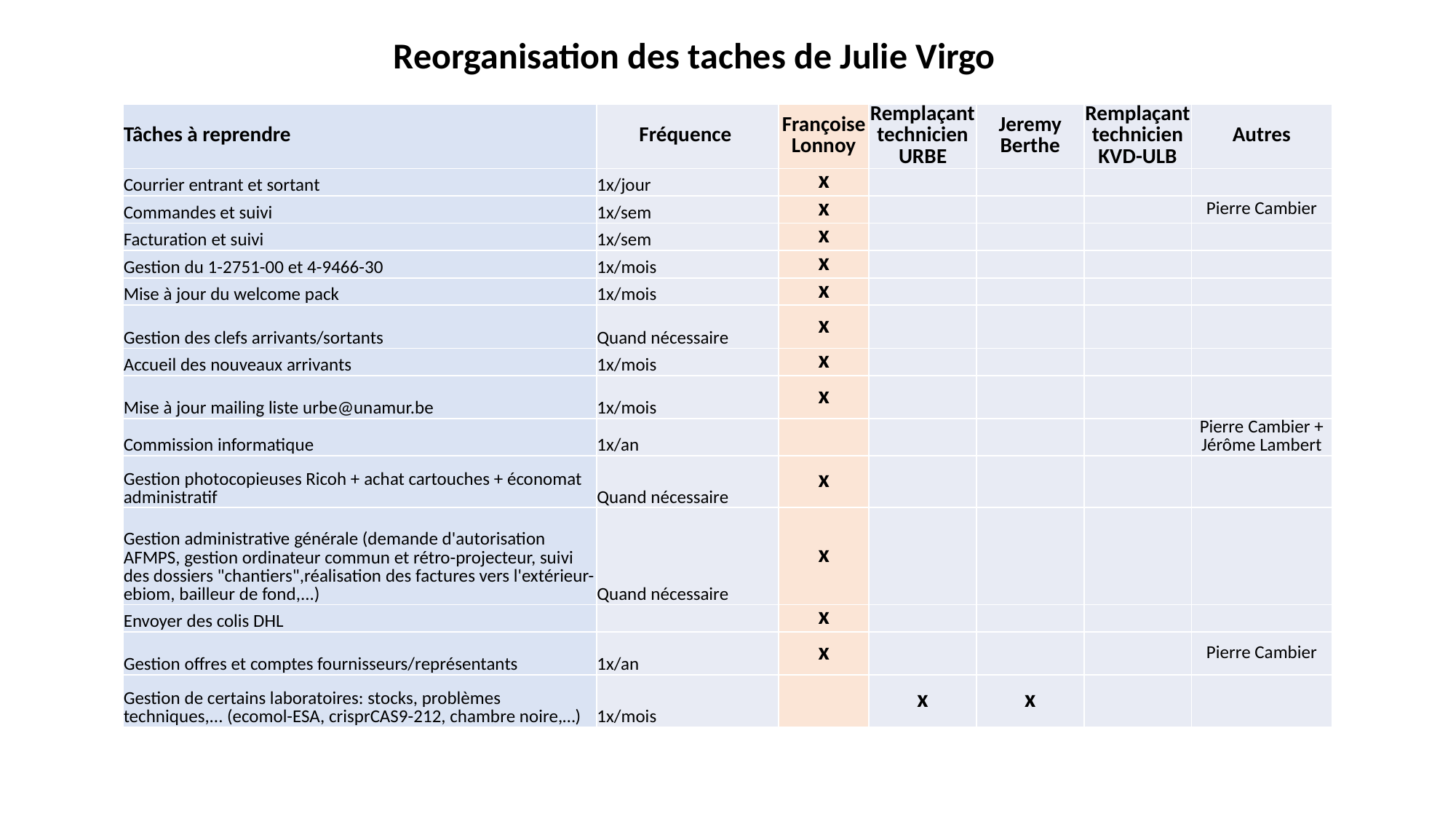

Reorganisation des taches de Julie Virgo
| Tâches à reprendre | Fréquence | Françoise Lonnoy | Remplaçant technicien URBE | Jeremy Berthe | Remplaçant technicien KVD-ULB | Autres |
| --- | --- | --- | --- | --- | --- | --- |
| Courrier entrant et sortant | 1x/jour | x |  |  |  |  |
| Commandes et suivi | 1x/sem | x |  |  |  | Pierre Cambier |
| Facturation et suivi | 1x/sem | x |  |  |  |  |
| Gestion du 1-2751-00 et 4-9466-30 | 1x/mois | x |  |  |  |  |
| Mise à jour du welcome pack | 1x/mois | x |  |  |  |  |
| Gestion des clefs arrivants/sortants | Quand nécessaire | x |  |  |  |  |
| Accueil des nouveaux arrivants | 1x/mois | x |  |  |  |  |
| Mise à jour mailing liste urbe@unamur.be | 1x/mois | x |  |  |  |  |
| Commission informatique | 1x/an |  |  |  |  | Pierre Cambier + Jérôme Lambert |
| Gestion photocopieuses Ricoh + achat cartouches + économat administratif | Quand nécessaire | x |  |  |  |  |
| Gestion administrative générale (demande d'autorisation AFMPS, gestion ordinateur commun et rétro-projecteur, suivi des dossiers "chantiers",réalisation des factures vers l'extérieur-ebiom, bailleur de fond,...) | Quand nécessaire | x |  |  |  |  |
| Envoyer des colis DHL |  | x |  |  |  |  |
| Gestion offres et comptes fournisseurs/représentants | 1x/an | x |  |  |  | Pierre Cambier |
| Gestion de certains laboratoires: stocks, problèmes techniques,... (ecomol-ESA, crisprCAS9-212, chambre noire,…) | 1x/mois |  | x | x |  |  |